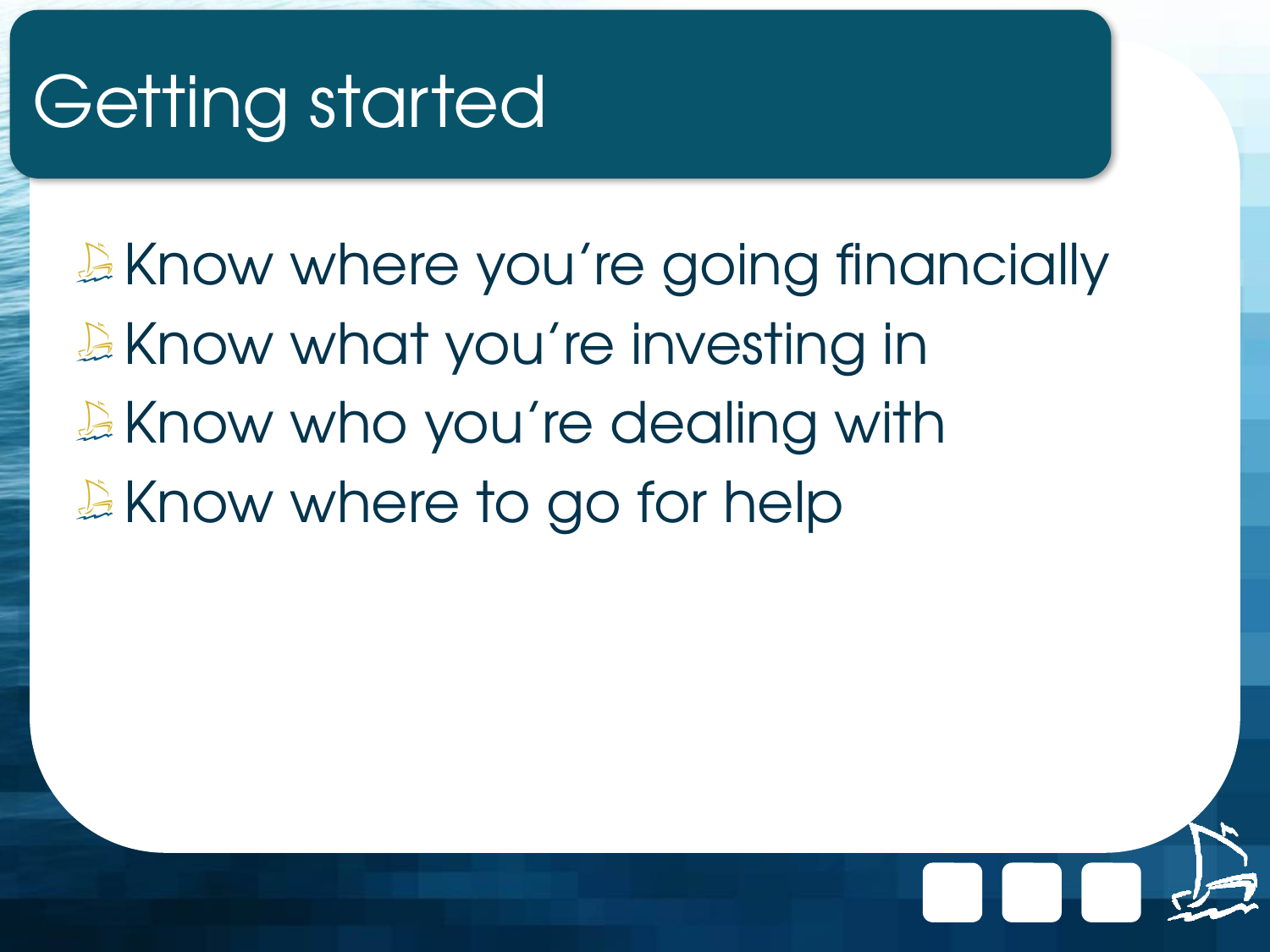

# Getting started
Know where you’re going financially
Know what you’re investing in
Know who you’re dealing with
Know where to go for help